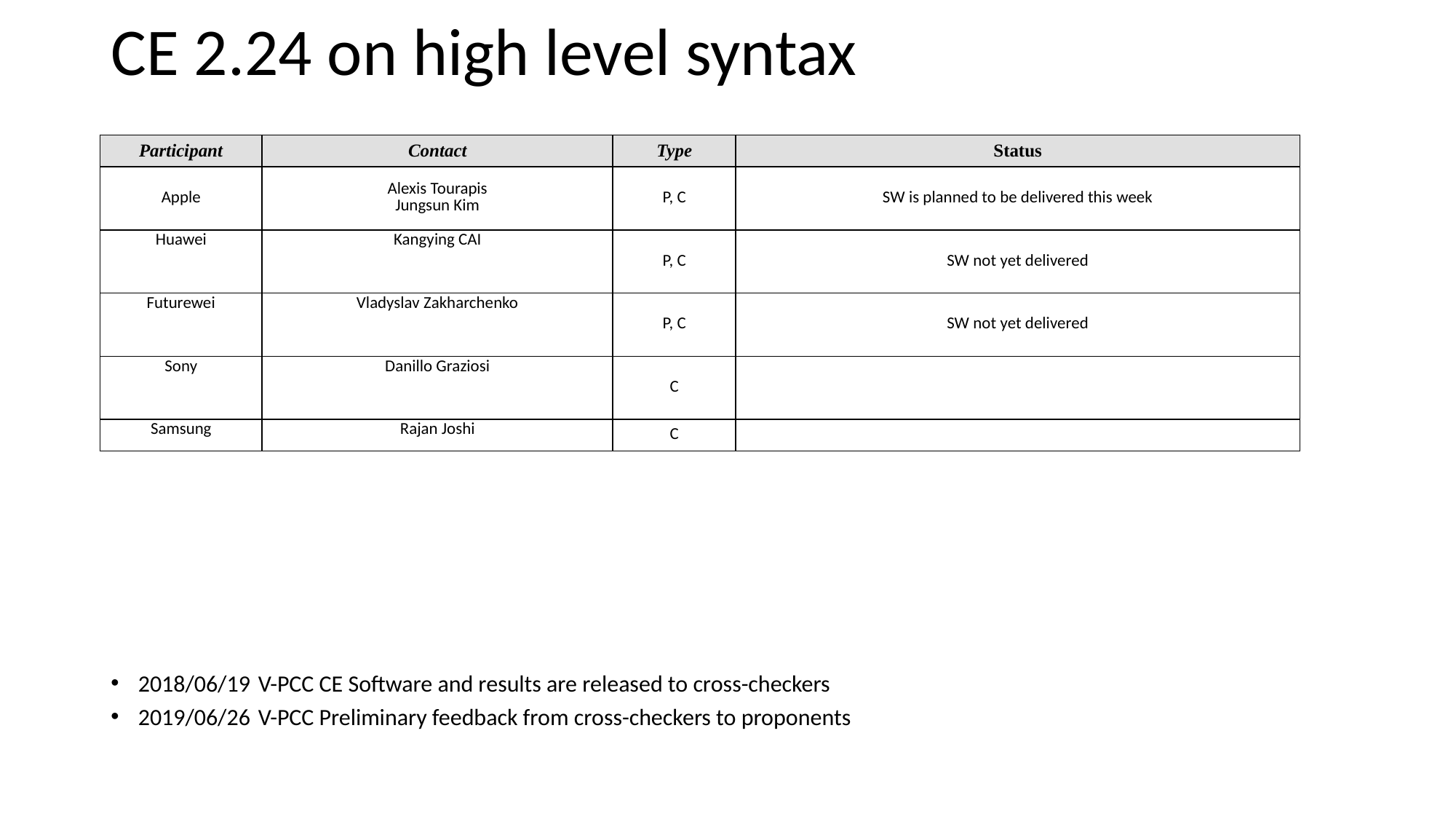

# CE 2.24 on high level syntax
| Participant | Contact | Type | Status |
| --- | --- | --- | --- |
| Apple | Alexis Tourapis Jungsun Kim | P, C | SW is planned to be delivered this week |
| Huawei | Kangying CAI | P, C | SW not yet delivered |
| Futurewei | Vladyslav Zakharchenko | P, C | SW not yet delivered |
| Sony | Danillo Graziosi | C |  |
| Samsung | Rajan Joshi | C |  |
2018/06/19	V-PCC CE Software and results are released to cross-checkers
2019/06/26	V-PCC Preliminary feedback from cross-checkers to proponents